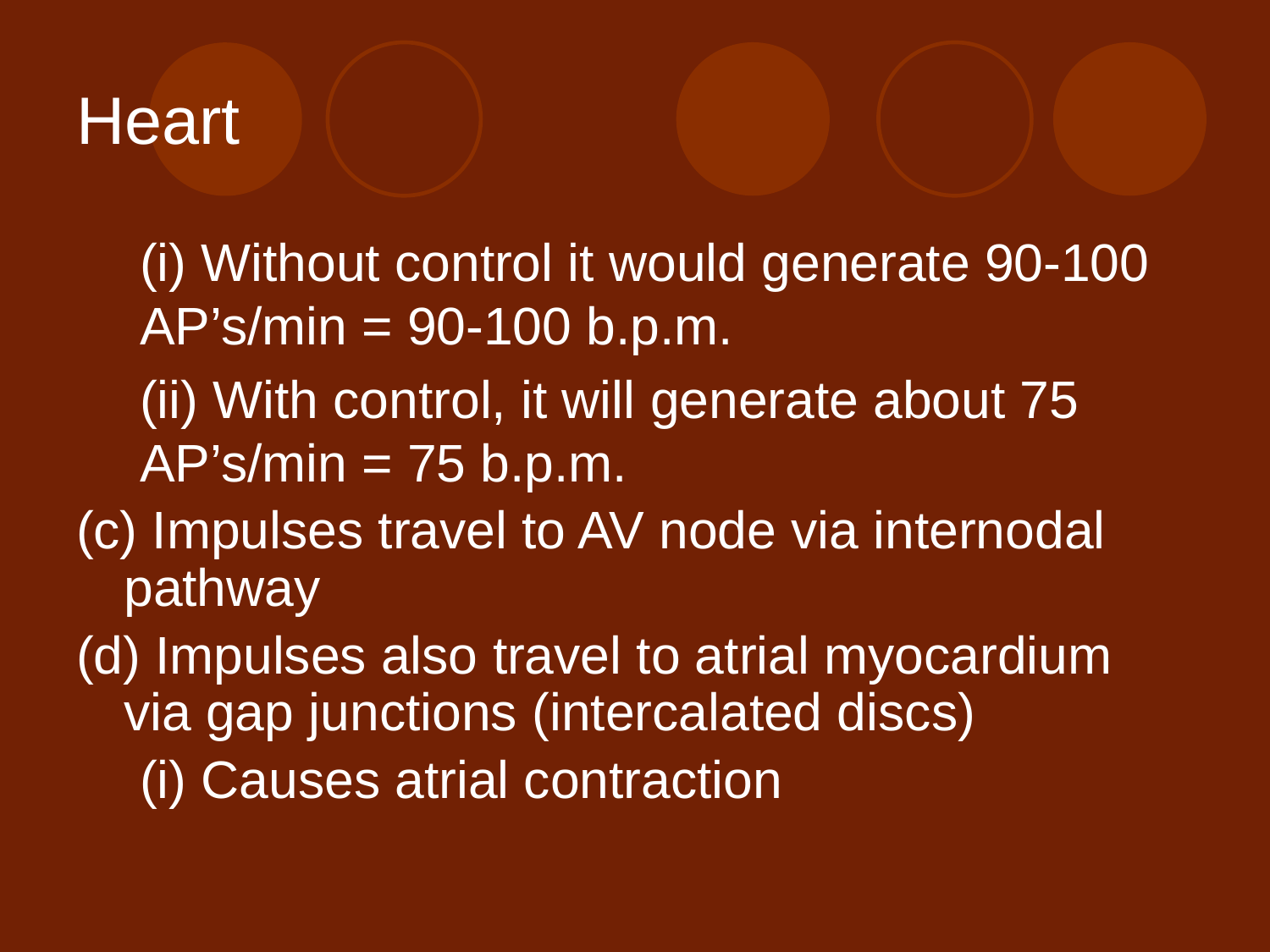

# Heart
(i) Without control it would generate 90-100 AP’s/min = 90-100 b.p.m.
(ii) With control, it will generate about 75 AP’s/min = 75 b.p.m.
(c) Impulses travel to AV node via internodal pathway
(d) Impulses also travel to atrial myocardium via gap junctions (intercalated discs)
(i) Causes atrial contraction